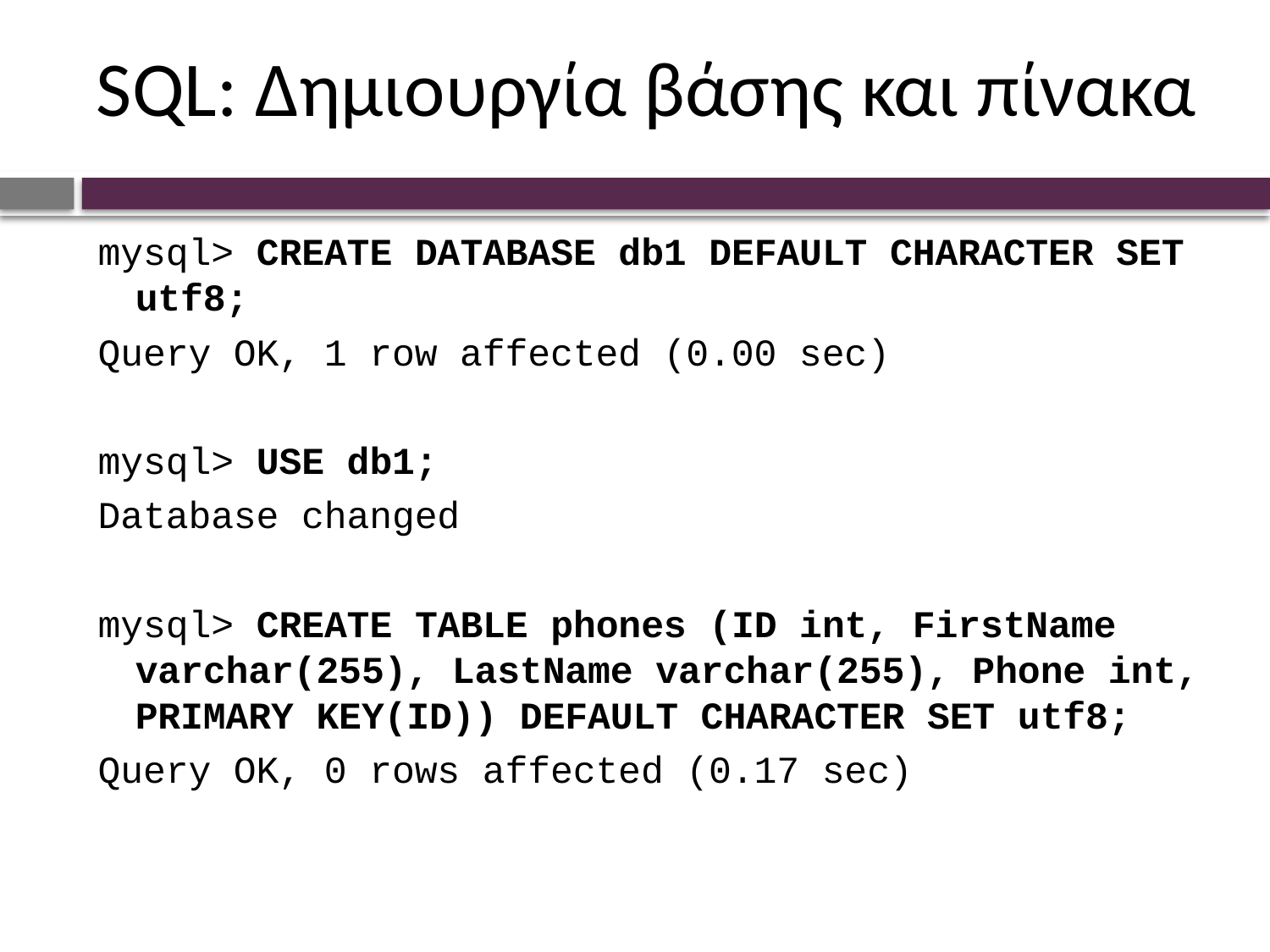

# SQL: Δημιουργία βάσης και πίνακα
mysql> CREATE DATABASE db1 DEFAULT CHARACTER SET utf8;
Query OK, 1 row affected (0.00 sec)

mysql> USE db1;
Database changed

mysql> CREATE TABLE phones (ID int, FirstName varchar(255), LastName varchar(255), Phone int, PRIMARY KEY(ID)) DEFAULT CHARACTER SET utf8;
Query OK, 0 rows affected (0.17 sec)